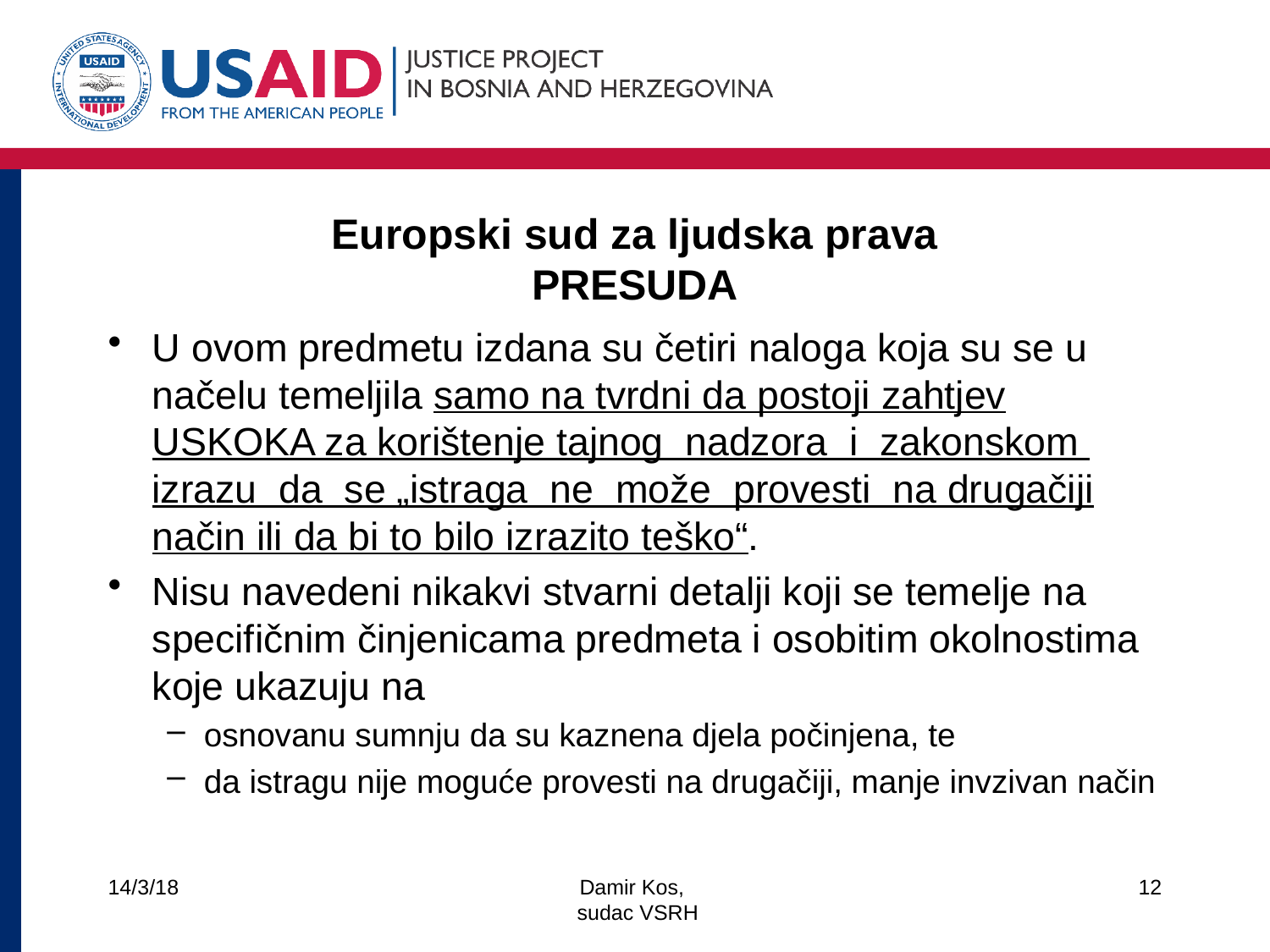

# Europski sud za ljudska prava PRESUDA
U ovom predmetu izdana su četiri naloga koja su se u načelu temeljila samo na tvrdni da postoji zahtjev USKOKA za korištenje tajnog  nadzora  i  zakonskom  izrazu  da  se „istraga  ne  može  provesti  na drugačiji način ili da bi to bilo izrazito teško“.
Nisu navedeni nikakvi stvarni detalji koji se temelje na specifičnim činjenicama predmeta i osobitim okolnostima koje ukazuju na
osnovanu sumnju da su kaznena djela počinjena, te
da istragu nije moguće provesti na drugačiji, manje invzivan način
14/3/18
Damir Kos,
 sudac VSRH
12